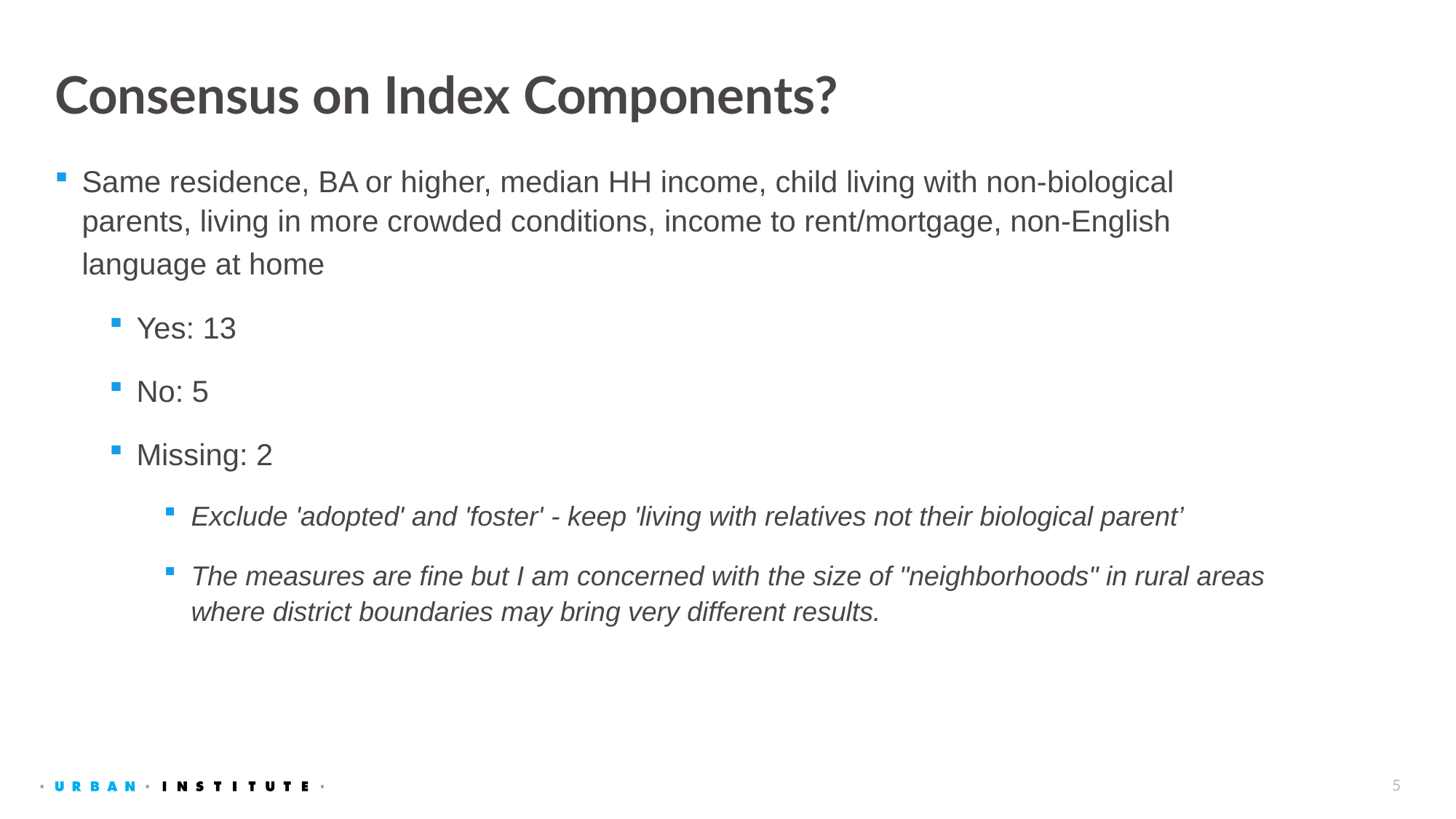

# Consensus on Index Components?
Same residence, BA or higher, median HH income, child living with non-biological parents, living in more crowded conditions, income to rent/mortgage, non-English language at home
Yes: 13
No: 5
Missing: 2
Exclude 'adopted' and 'foster' - keep 'living with relatives not their biological parent’
The measures are fine but I am concerned with the size of "neighborhoods" in rural areas where district boundaries may bring very different results.
5